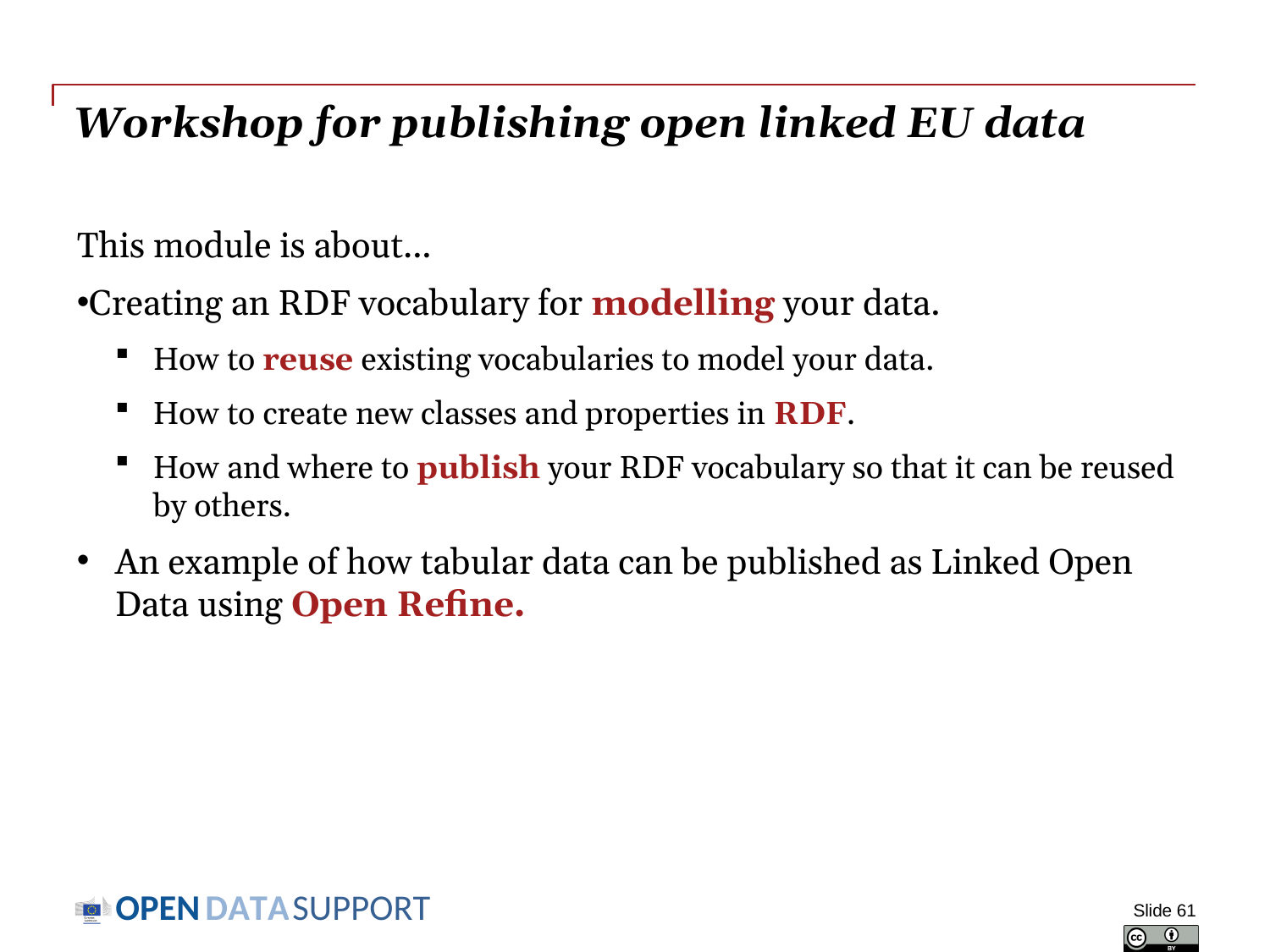

# Workshop for publishing open linked EU data
This module is about...
Creating an RDF vocabulary for modelling your data.
How to reuse existing vocabularies to model your data.
How to create new classes and properties in RDF.
How and where to publish your RDF vocabulary so that it can be reused by others.
An example of how tabular data can be published as Linked Open Data using Open Refine.

Slide 61